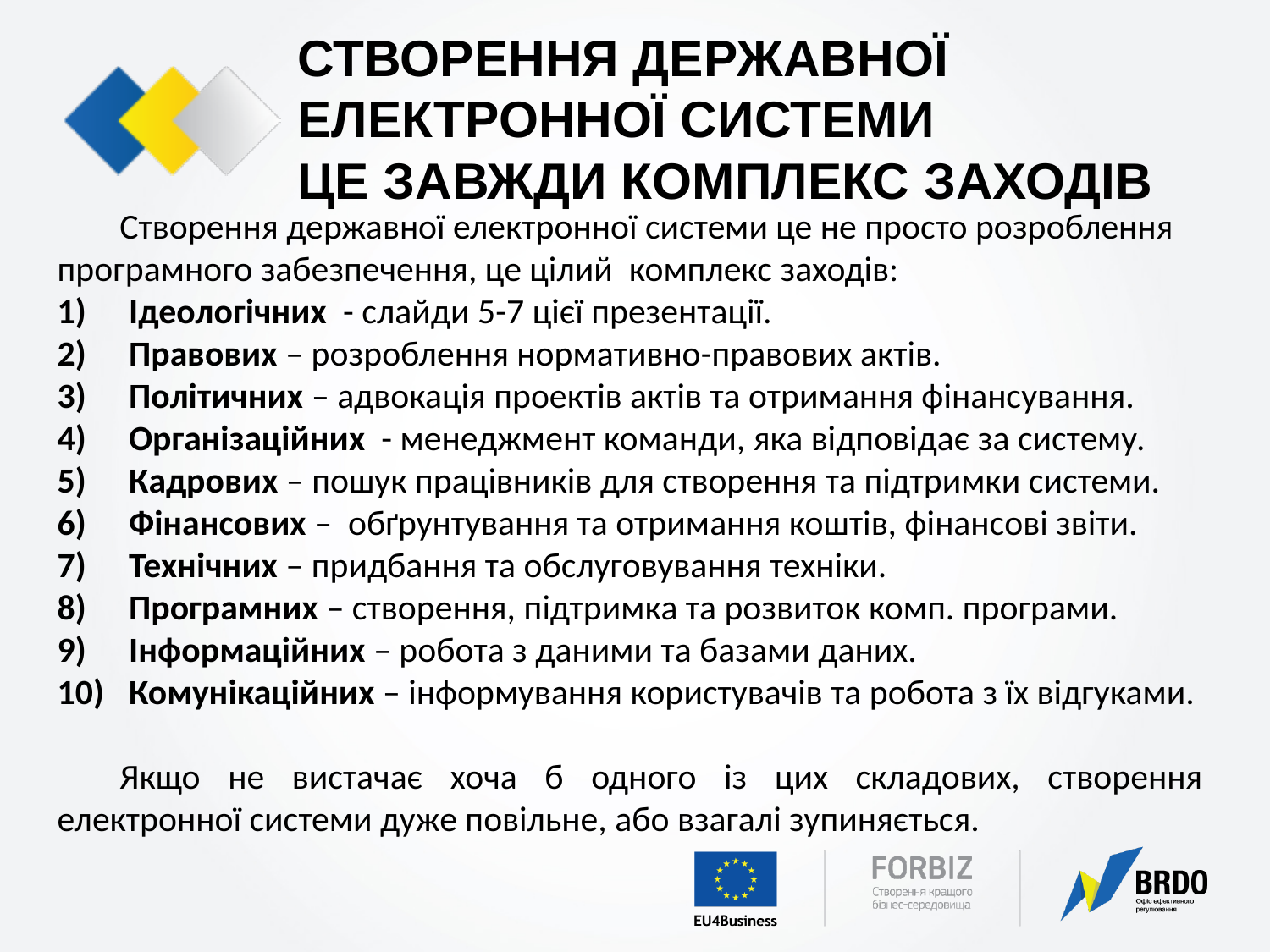

# СТВОРЕННЯ ДЕРЖАВНОЇ ЕЛЕКТРОННОЇ СИСТЕМИ ЦЕ ЗАВЖДИ КОМПЛЕКС ЗАХОДІВ
Створення державної електронної системи це не просто розроблення програмного забезпечення, це цілий  комплекс заходів:
Ідеологічних  - слайди 5-7 цієї презентації.
Правових – розроблення нормативно-правових актів.
Політичних – адвокація проектів актів та отримання фінансування.
Організаційних  - менеджмент команди, яка відповідає за систему.
Кадрових – пошук працівників для створення та підтримки системи.
Фінансових –  обґрунтування та отримання коштів, фінансові звіти.
Технічних – придбання та обслуговування техніки.
Програмних – створення, підтримка та розвиток комп. програми.
Інформаційних – робота з даними та базами даних.
Комунікаційних – інформування користувачів та робота з їх відгуками.

Якщо не вистачає хоча б одного із цих складових, створення електронної системи дуже повільне, або взагалі зупиняється.